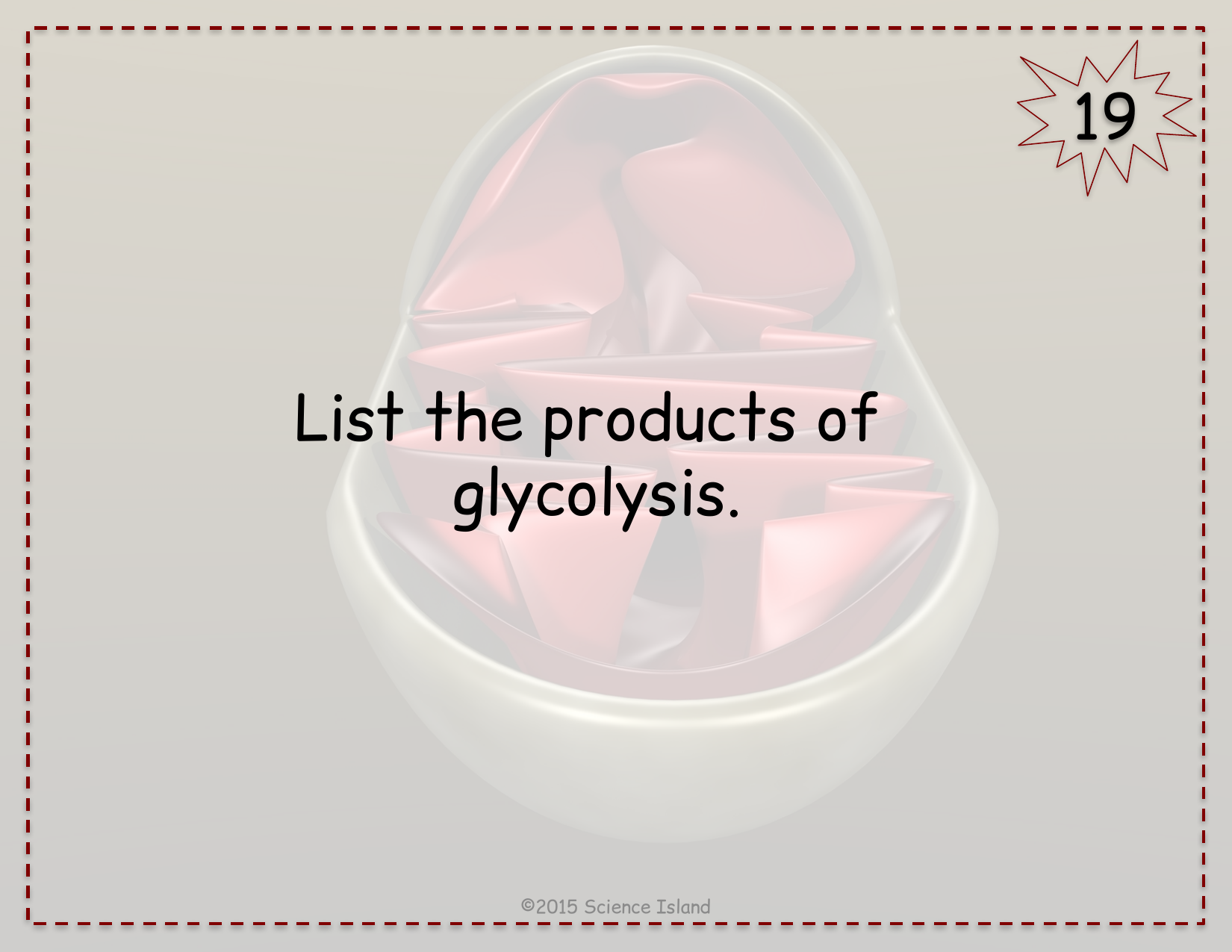

19
List the products of
glycolysis.
©2015 Science Island